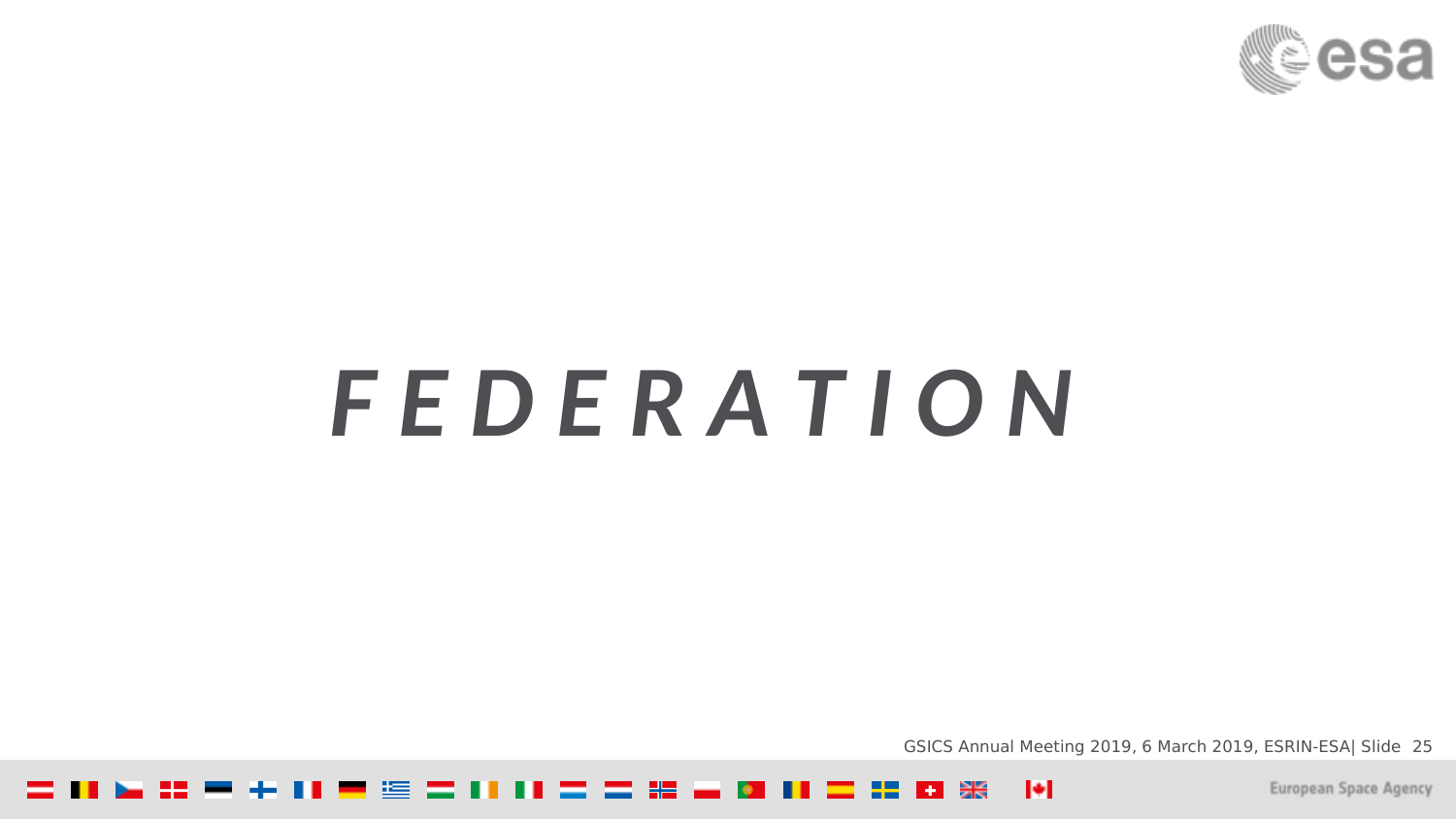

F E D E R A T I O N